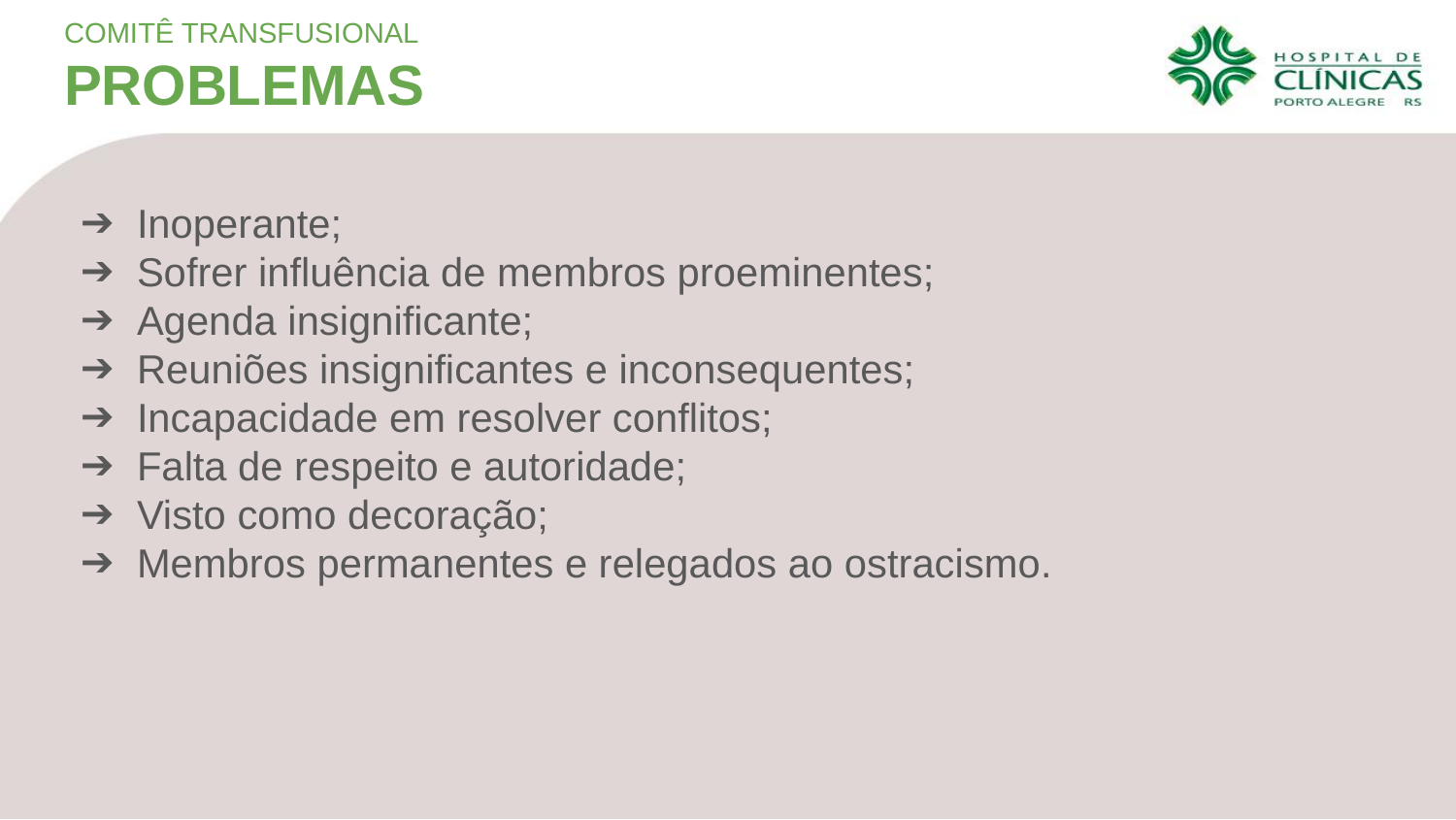

COMITÊ TRANSFUSIONAL
PROBLEMAS
Inoperante;
Sofrer influência de membros proeminentes;
Agenda insignificante;
Reuniões insignificantes e inconsequentes;
Incapacidade em resolver conflitos;
Falta de respeito e autoridade;
Visto como decoração;
Membros permanentes e relegados ao ostracismo.